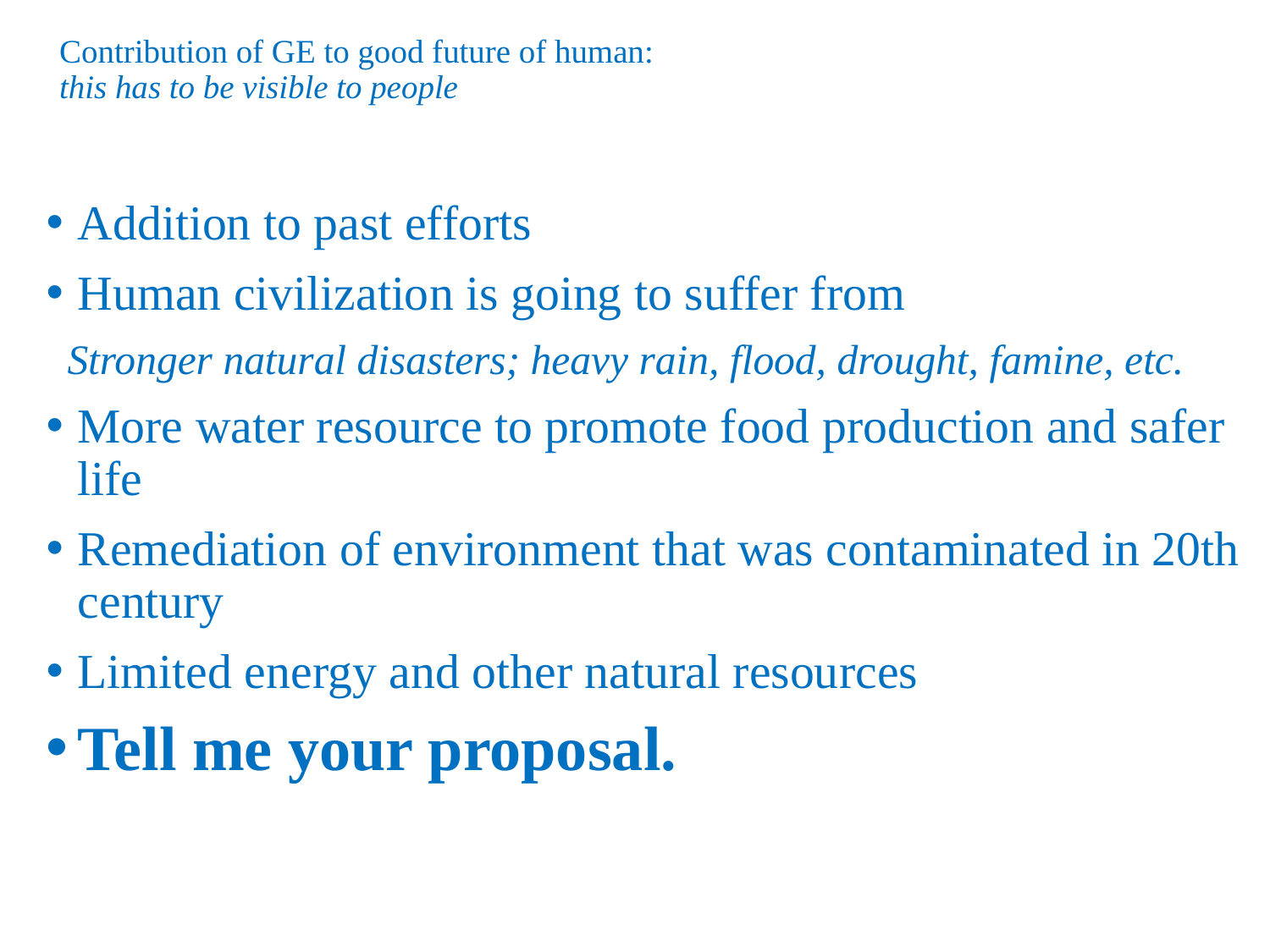

# Contribution of GE to good future of human: this has to be visible to people
Addition to past efforts
Human civilization is going to suffer from
  Stronger natural disasters; heavy rain, flood, drought, famine, etc.
More water resource to promote food production and safer life
Remediation of environment that was contaminated in 20th century
Limited energy and other natural resources
Tell me your proposal.